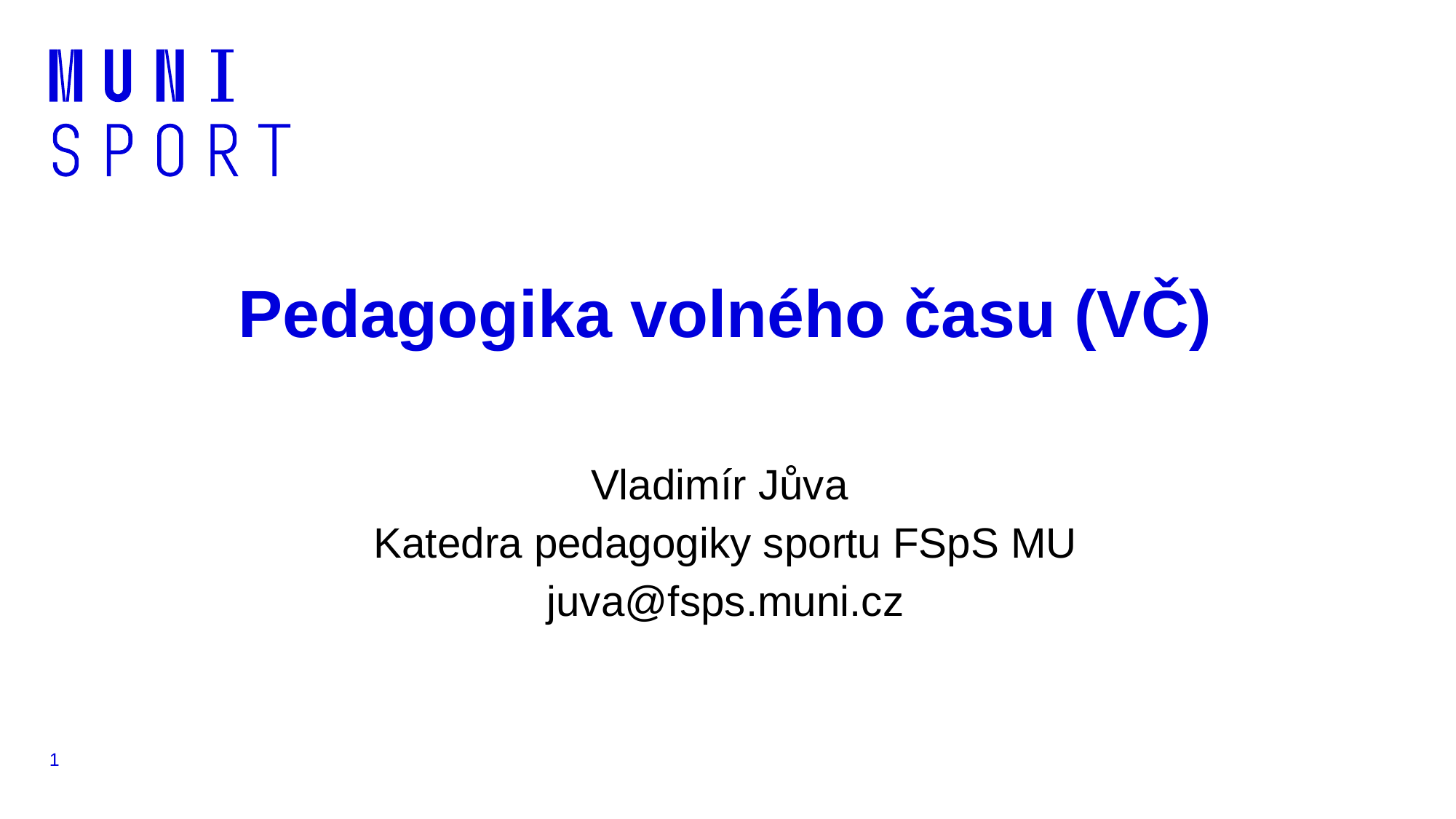

# Pedagogika volného času (VČ)
Vladimír Jůva
Katedra pedagogiky sportu FSpS MU
juva@fsps.muni.cz

1